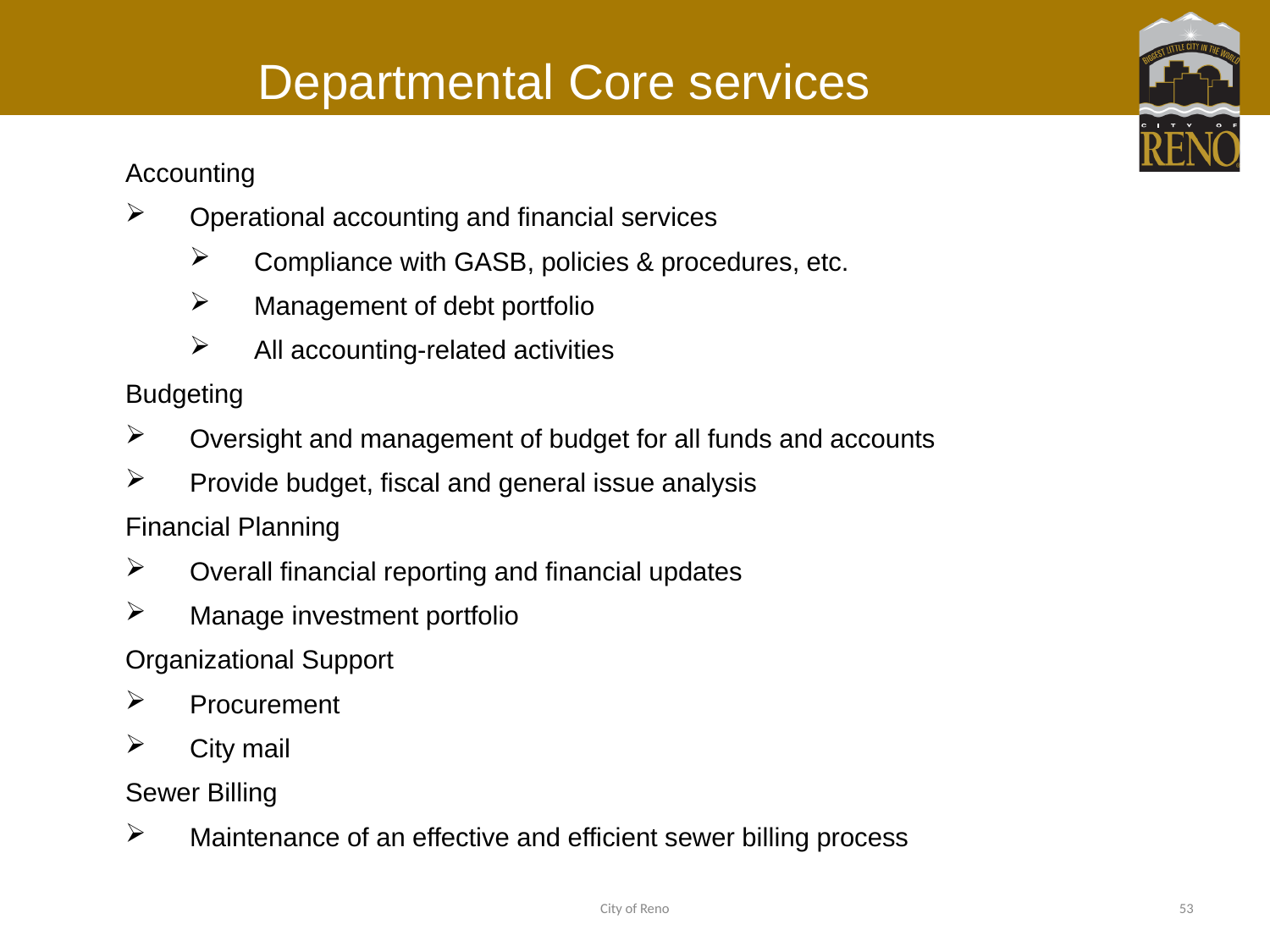

# Departmental Core services
Accounting
Operational accounting and financial services
Compliance with GASB, policies & procedures, etc.
Management of debt portfolio
All accounting-related activities
Budgeting
Oversight and management of budget for all funds and accounts
Provide budget, fiscal and general issue analysis
Financial Planning
Overall financial reporting and financial updates
Manage investment portfolio
Organizational Support
Procurement
City mail
Sewer Billing
Maintenance of an effective and efficient sewer billing process

City of Reno
53